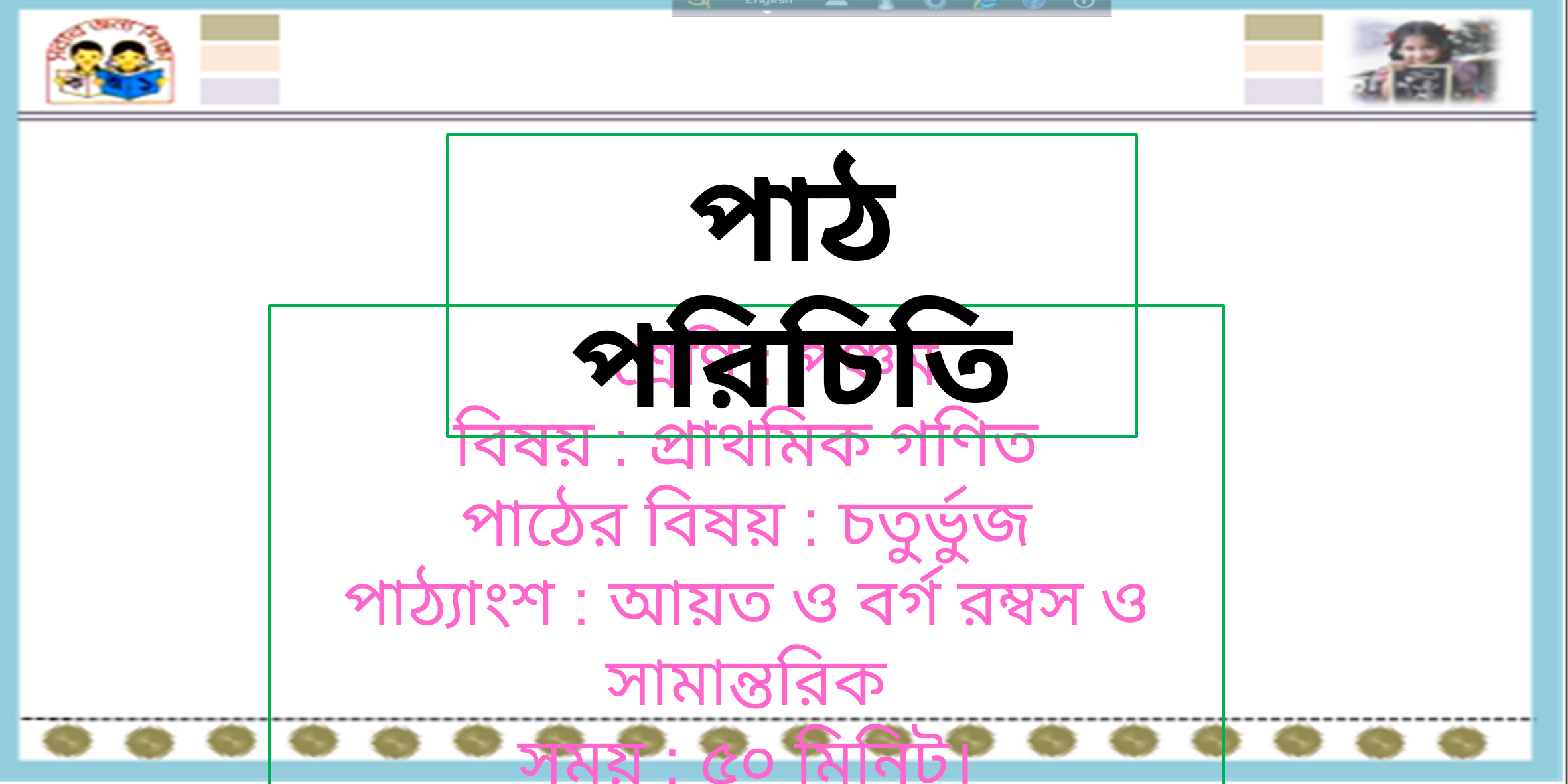

পাঠ পরিচিতি
   শ্রেণি : পঞ্চম
বিষয় : প্রাথমিক গণিত
পাঠের বিষয় : চতুর্ভুজ
পাঠ্যাংশ : আয়ত ও বর্গ রম্বস ও সামান্তরিক
সময় : ৫০ মিনিট।